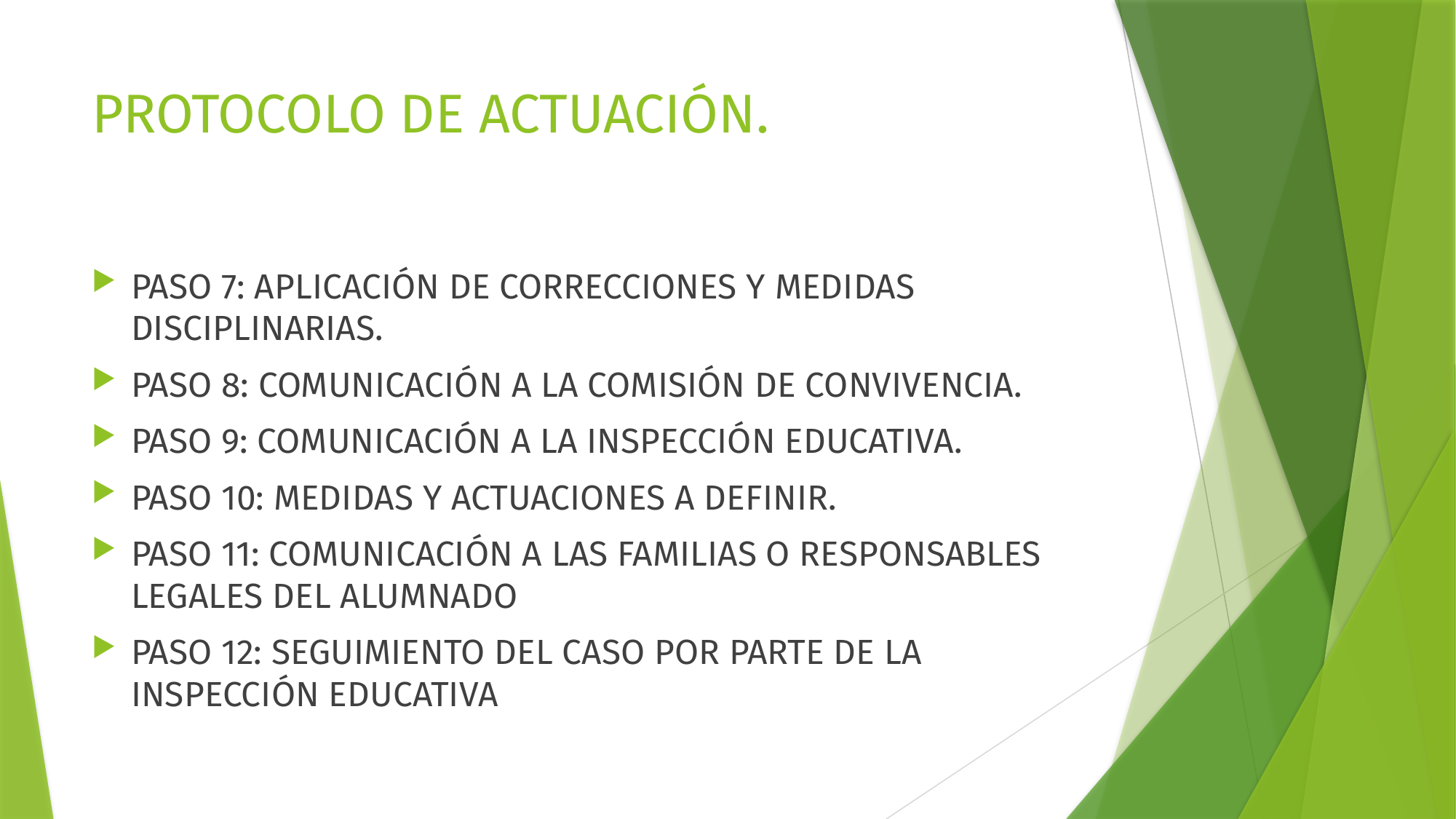

# PROTOCOLO DE ACTUACIÓN.
PASO 7: APLICACIÓN DE CORRECCIONES Y MEDIDAS DISCIPLINARIAS.
PASO 8: COMUNICACIÓN A LA COMISIÓN DE CONVIVENCIA.
PASO 9: COMUNICACIÓN A LA INSPECCIÓN EDUCATIVA.
PASO 10: MEDIDAS Y ACTUACIONES A DEFINIR.
PASO 11: COMUNICACIÓN A LAS FAMILIAS O RESPONSABLES LEGALES DEL ALUMNADO
PASO 12: SEGUIMIENTO DEL CASO POR PARTE DE LA INSPECCIÓN EDUCATIVA